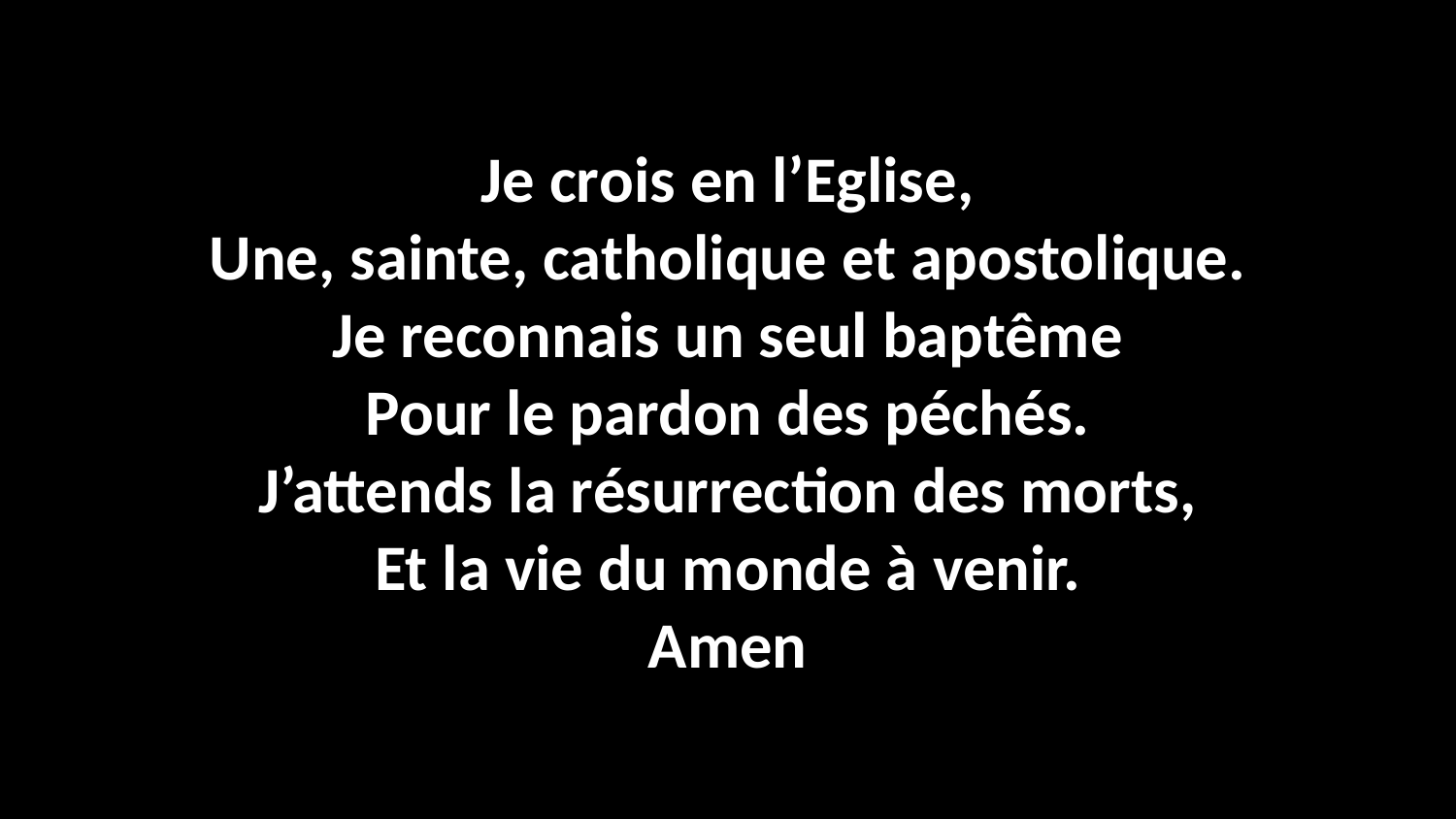

Je crois en l’Eglise,
Une, sainte, catholique et apostolique.
Je reconnais un seul baptême
Pour le pardon des péchés.
J’attends la résurrection des morts,
Et la vie du monde à venir.
Amen